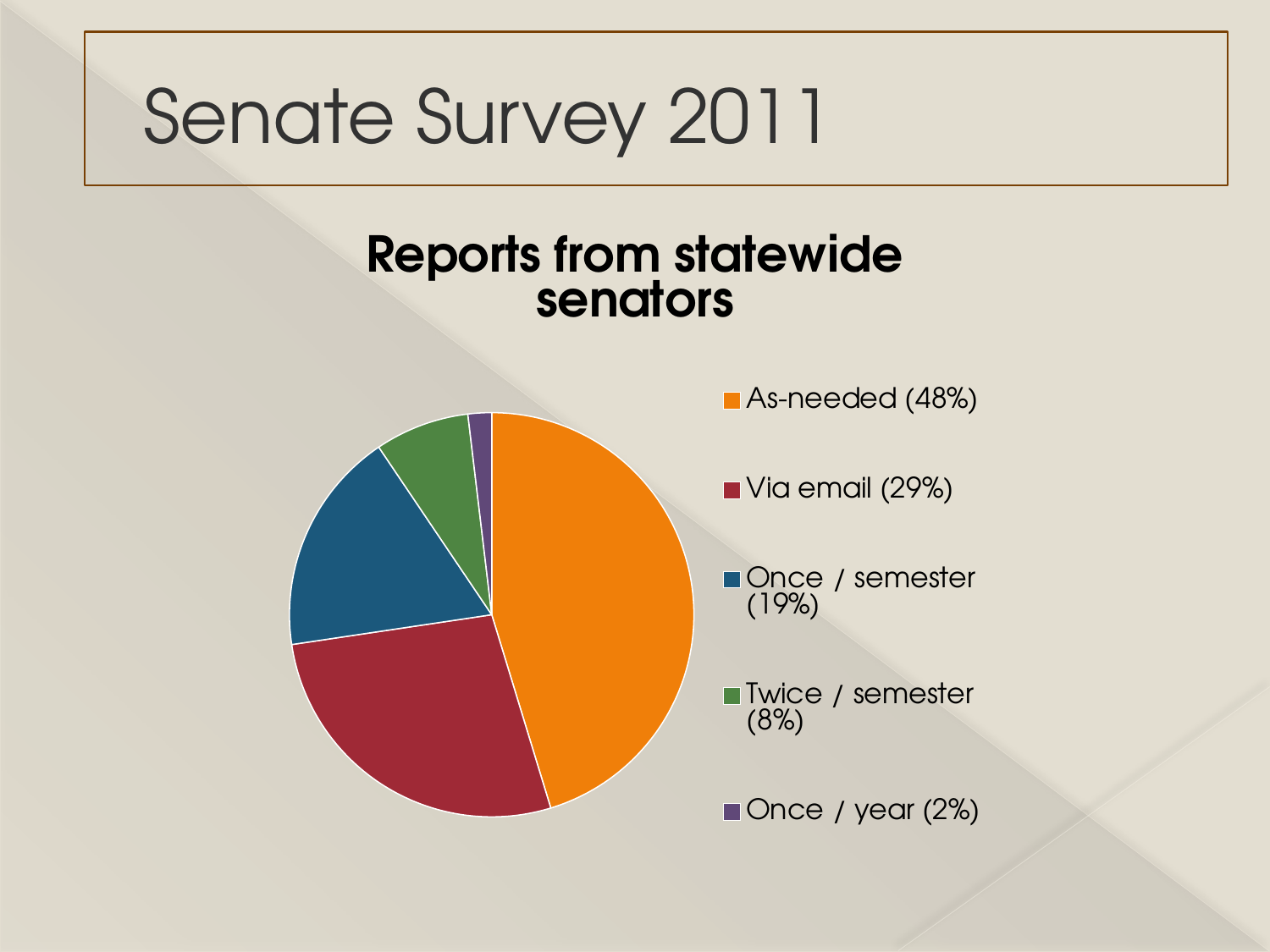

# Senate Survey 2011

### Chart: Reports from statewide senators

| Category | Reports from statewide senators |
|---|---|
| As-needed (48%) | 48.0 |
| Via email (29%) | 29.0 |
| Once / semester (19%) | 19.0 |
| Twice / semester (8%) | 8.0 |
| Once / year (2%) | 2.0 |